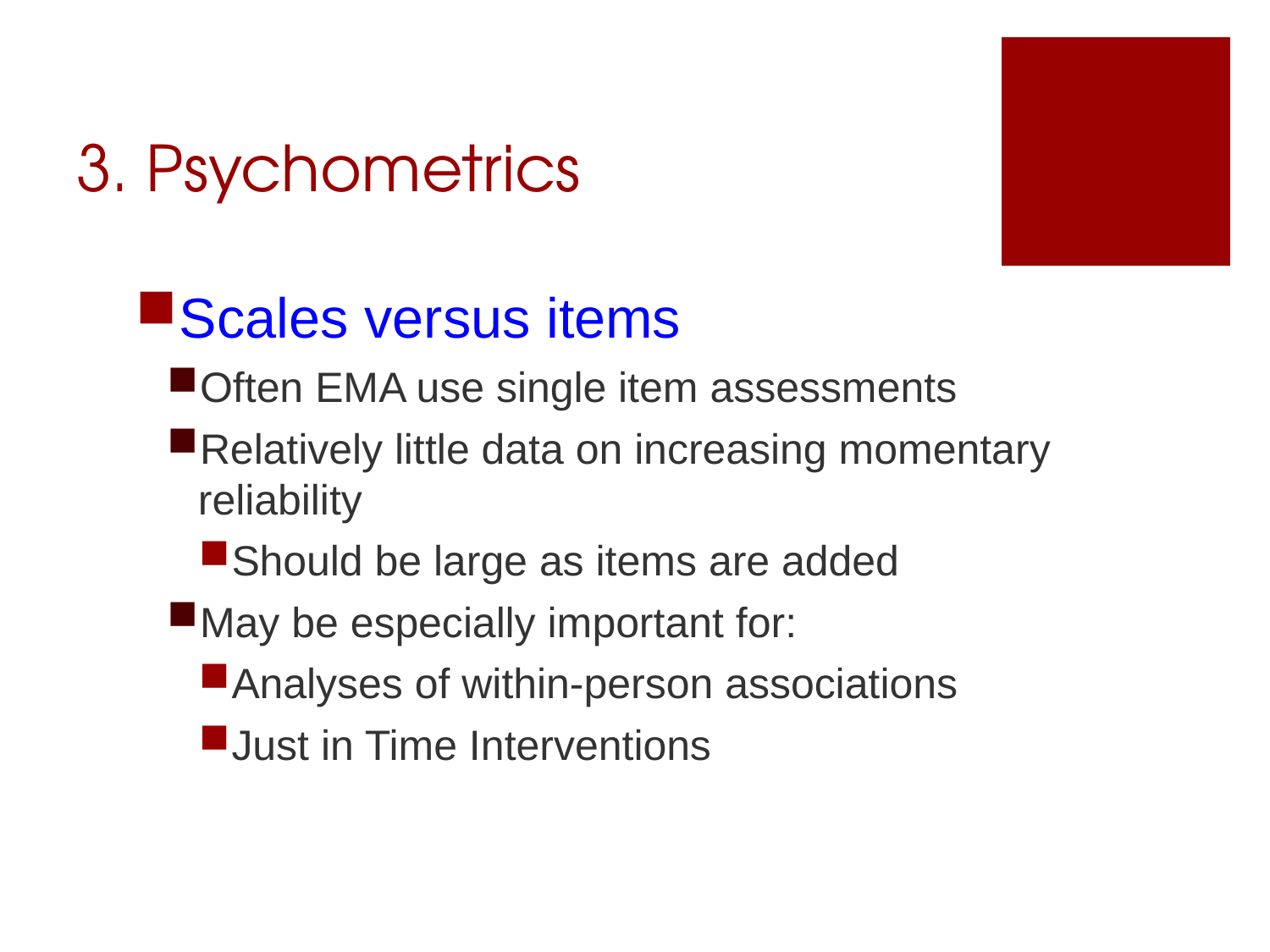

# 3. Psychometrics
Scales versus items
Often EMA use single item assessments
Relatively little data on increasing momentary reliability
Should be large as items are added
May be especially important for:
Analyses of within-person associations
Just in Time Interventions